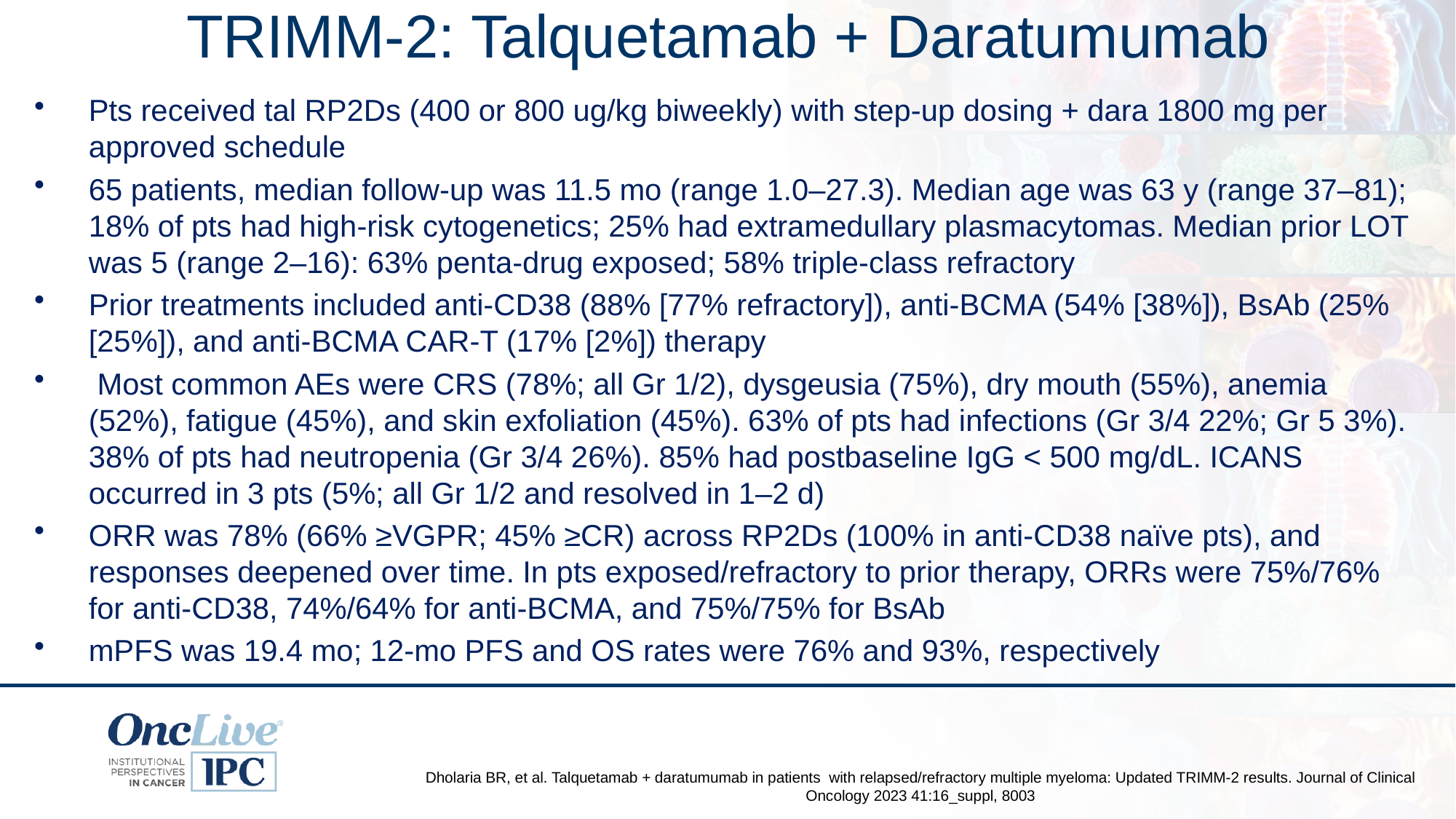

# TRIMM-2: Talquetamab + Daratumumab
Pts received tal RP2Ds (400 or 800 ug/kg biweekly) with step-up dosing + dara 1800 mg per approved schedule
65 patients, median follow-up was 11.5 mo (range 1.0–27.3). Median age was 63 y (range 37–81); 18% of pts had high-risk cytogenetics; 25% had extramedullary plasmacytomas. Median prior LOT was 5 (range 2–16): 63% penta-drug exposed; 58% triple-class refractory
Prior treatments included anti-CD38 (88% [77% refractory]), anti-BCMA (54% [38%]), BsAb (25% [25%]), and anti-BCMA CAR-T (17% [2%]) therapy
 Most common AEs were CRS (78%; all Gr 1/2), dysgeusia (75%), dry mouth (55%), anemia (52%), fatigue (45%), and skin exfoliation (45%). 63% of pts had infections (Gr 3/4 22%; Gr 5 3%). 38% of pts had neutropenia (Gr 3/4 26%). 85% had postbaseline IgG < 500 mg/dL. ICANS occurred in 3 pts (5%; all Gr 1/2 and resolved in 1–2 d)
ORR was 78% (66% ≥VGPR; 45% ≥CR) across RP2Ds (100% in anti-CD38 naïve pts), and responses deepened over time. In pts exposed/refractory to prior therapy, ORRs were 75%/76% for anti-CD38, 74%/64% for anti-BCMA, and 75%/75% for BsAb
mPFS was 19.4 mo; 12-mo PFS and OS rates were 76% and 93%, respectively
Dholaria BR, et al. Talquetamab + daratumumab in patients  with relapsed/refractory multiple myeloma: Updated TRIMM-2 results. Journal of Clinical Oncology 2023 41:16_suppl, 8003